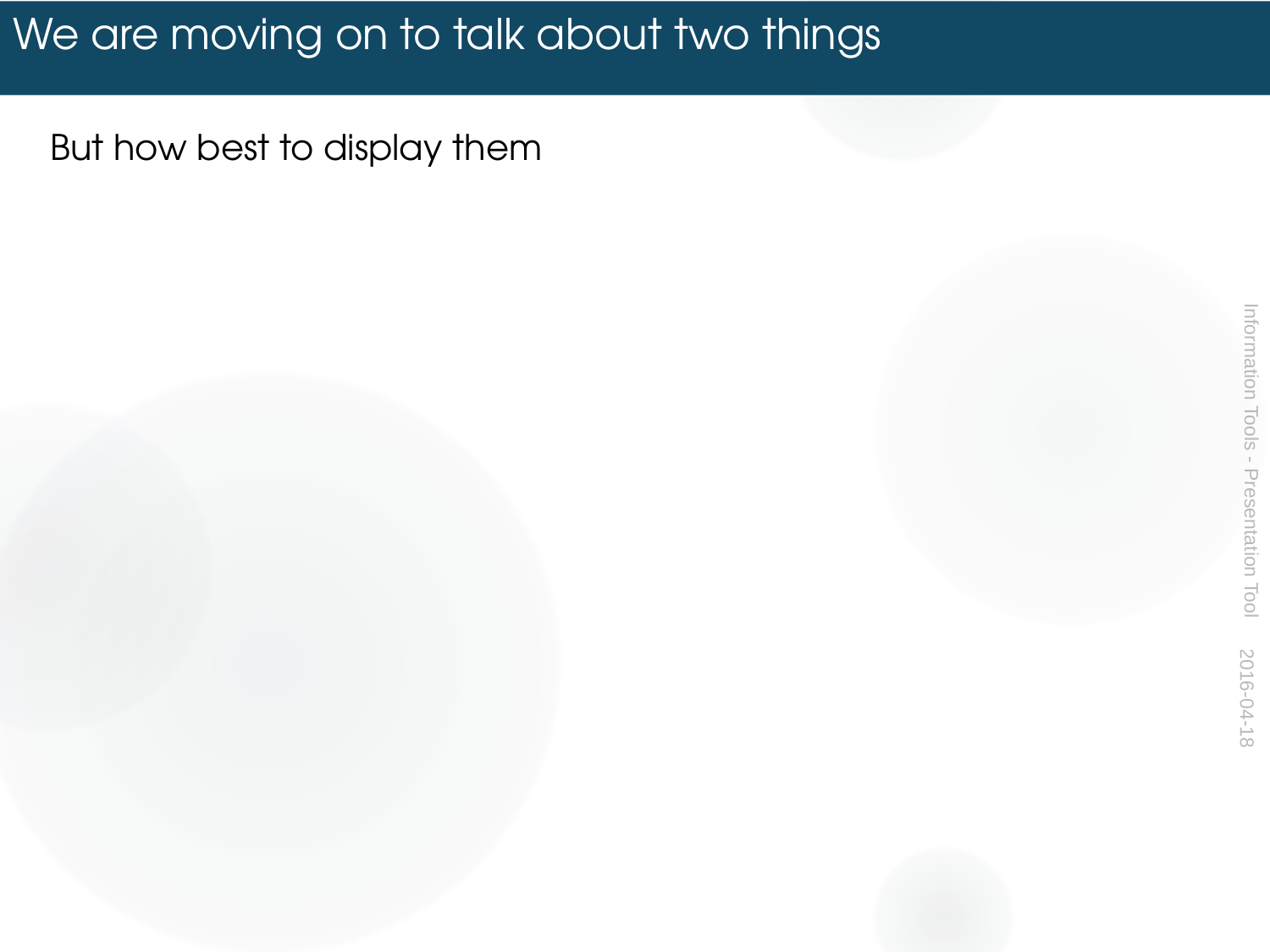

# We are moving on to talk about two things
But how best to display them
Information Tools - Presentation Tool
2016-04-18